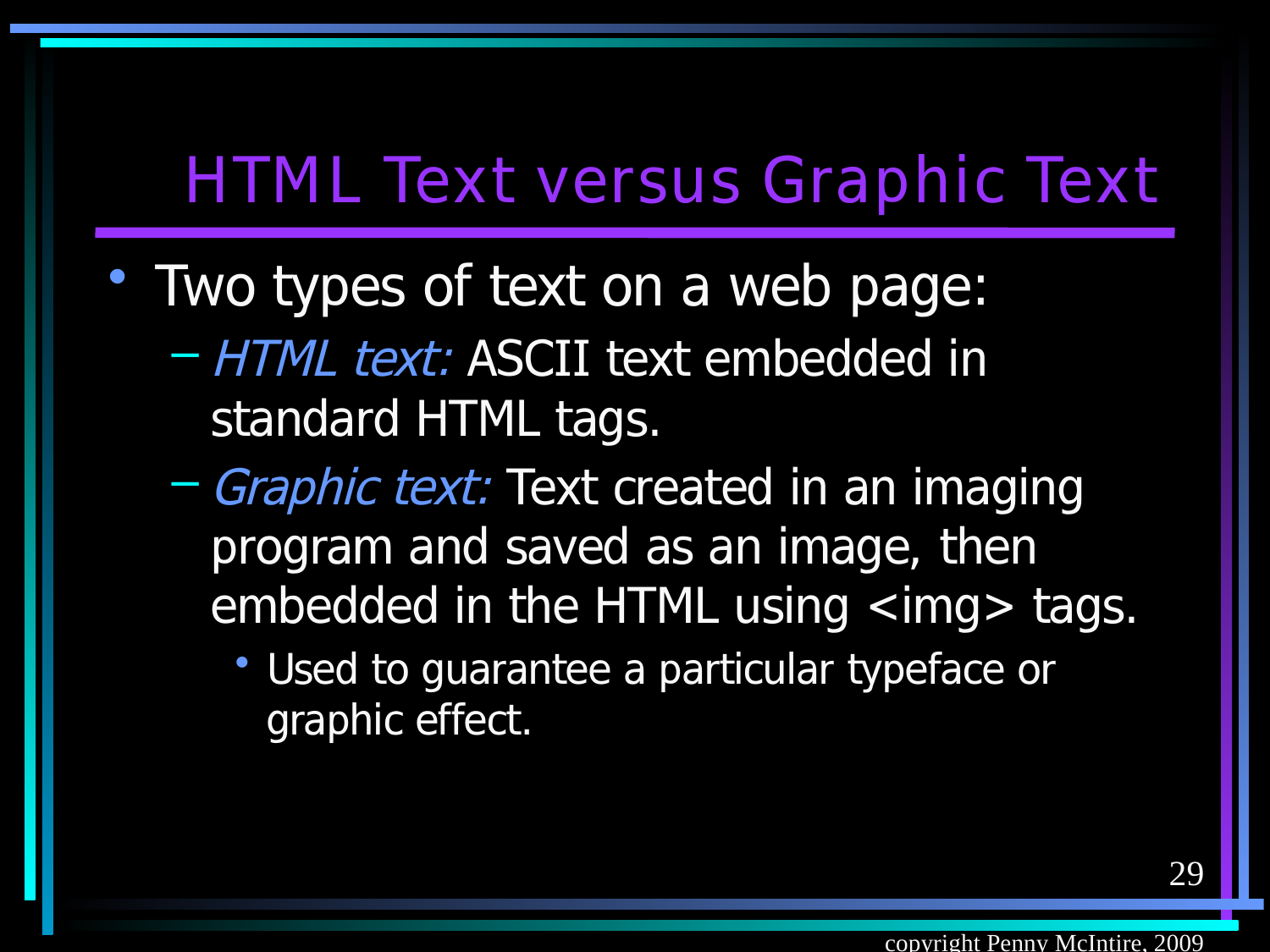

# HTML Text versus Graphic Text
Two types of text on a web page:
HTML text: ASCII text embedded in standard HTML tags.
Graphic text: Text created in an imaging program and saved as an image, then embedded in the HTML using <img> tags.
Used to guarantee a particular typeface or graphic effect.

29
copyright Penny McIntire, 2009